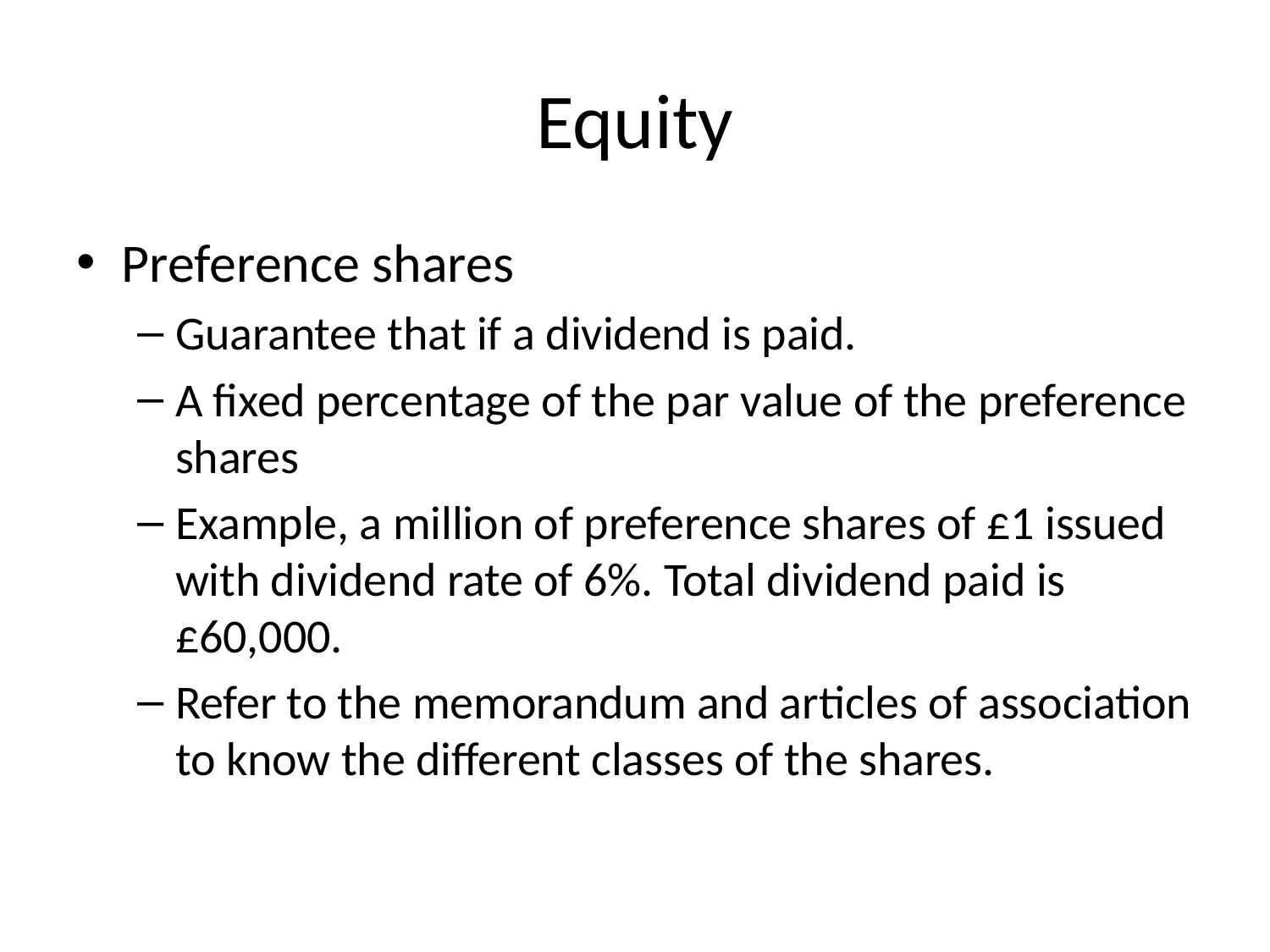

# Equity
Preference shares
Guarantee that if a dividend is paid.
A fixed percentage of the par value of the preference shares
Example, a million of preference shares of £1 issued with dividend rate of 6%. Total dividend paid is £60,000.
Refer to the memorandum and articles of association to know the different classes of the shares.